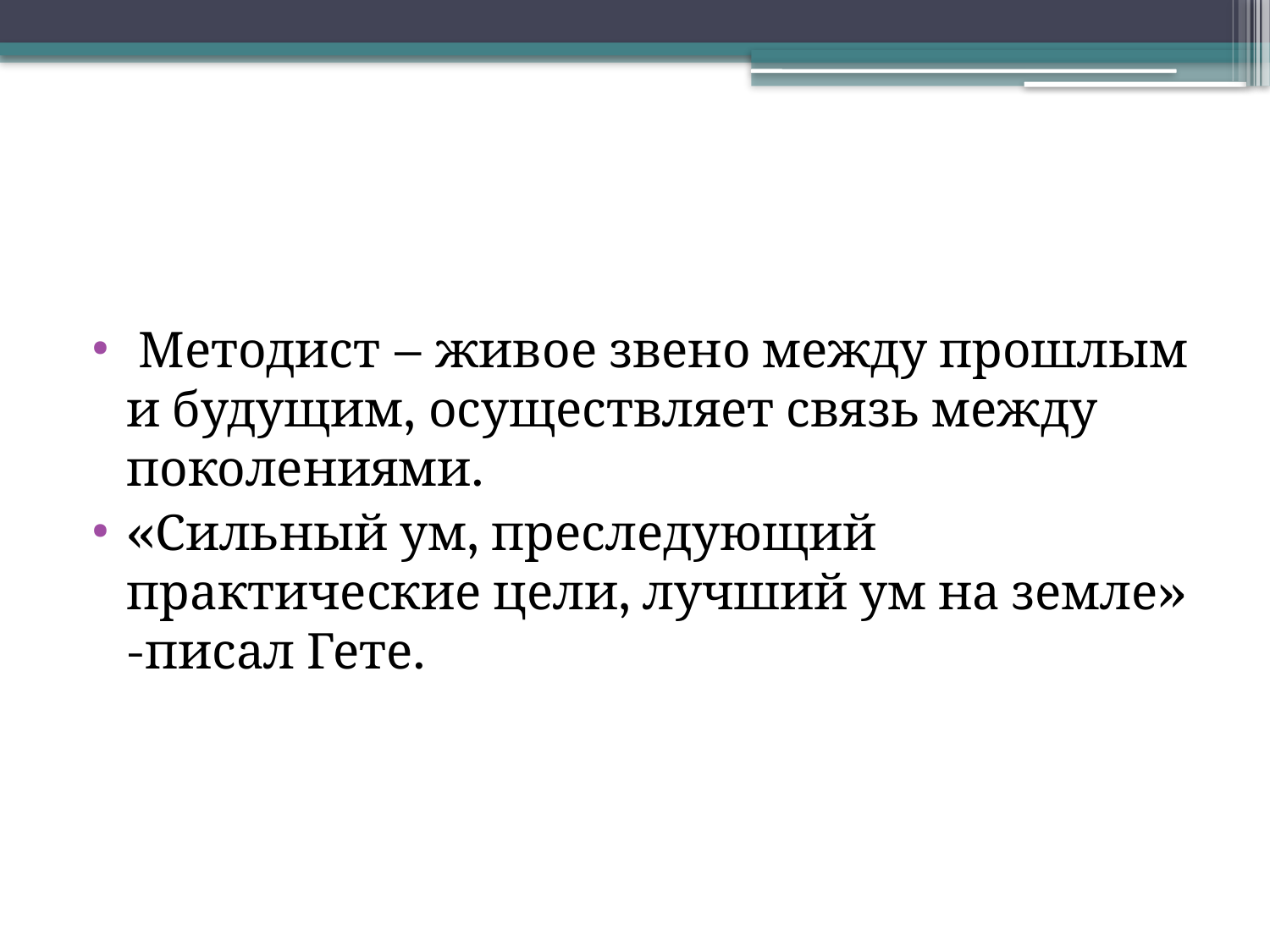

#
 Методист – живое звено между прошлым и будущим, осуществляет связь между поколениями.
«Сильный ум, преследующий практические цели, лучший ум на земле» -писал Гете.